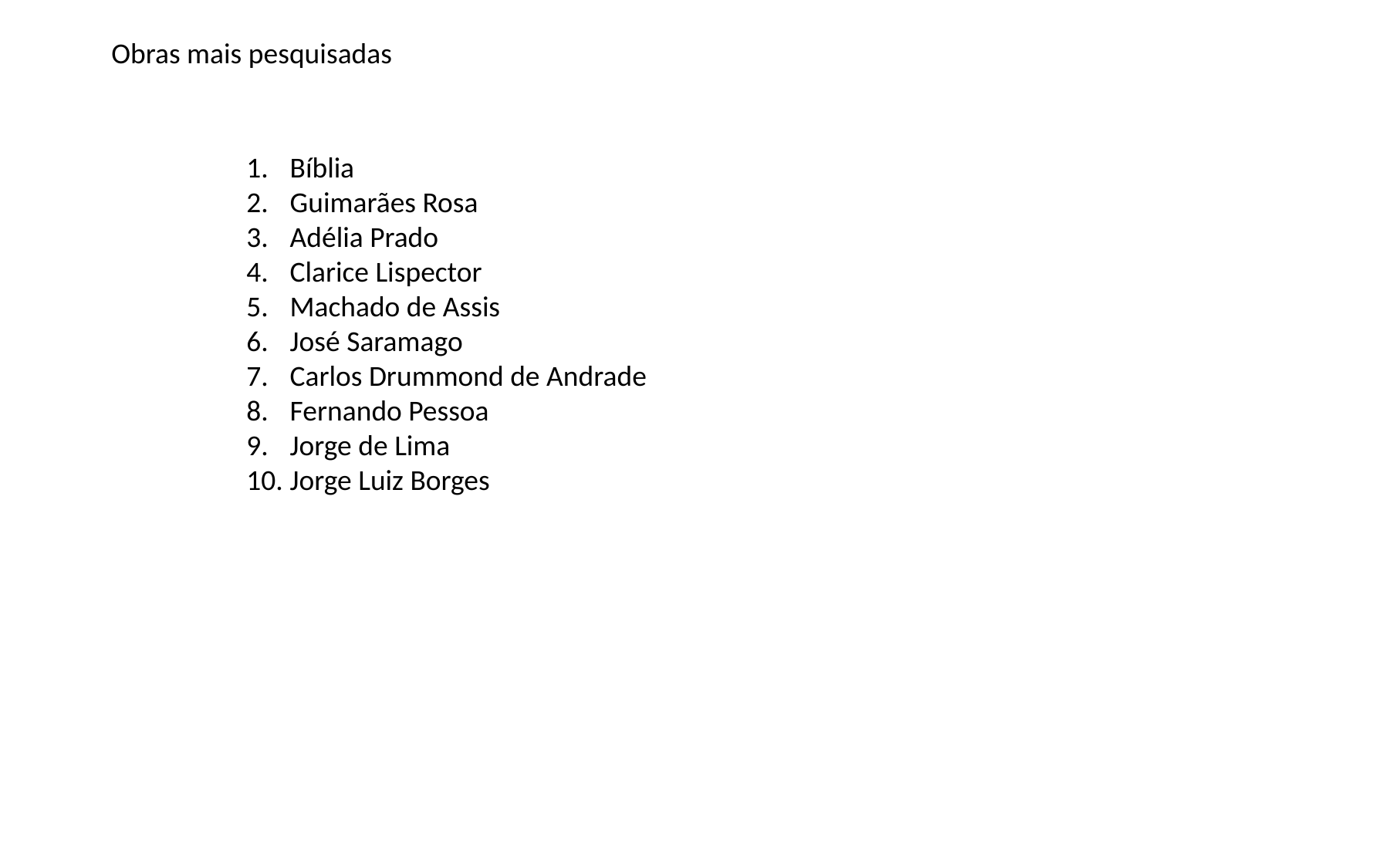

Obras mais pesquisadas
Bíblia
Guimarães Rosa
Adélia Prado
Clarice Lispector
Machado de Assis
José Saramago
Carlos Drummond de Andrade
Fernando Pessoa
Jorge de Lima
Jorge Luiz Borges
HUBBLE ULTRA DEEP FIELD / NASA